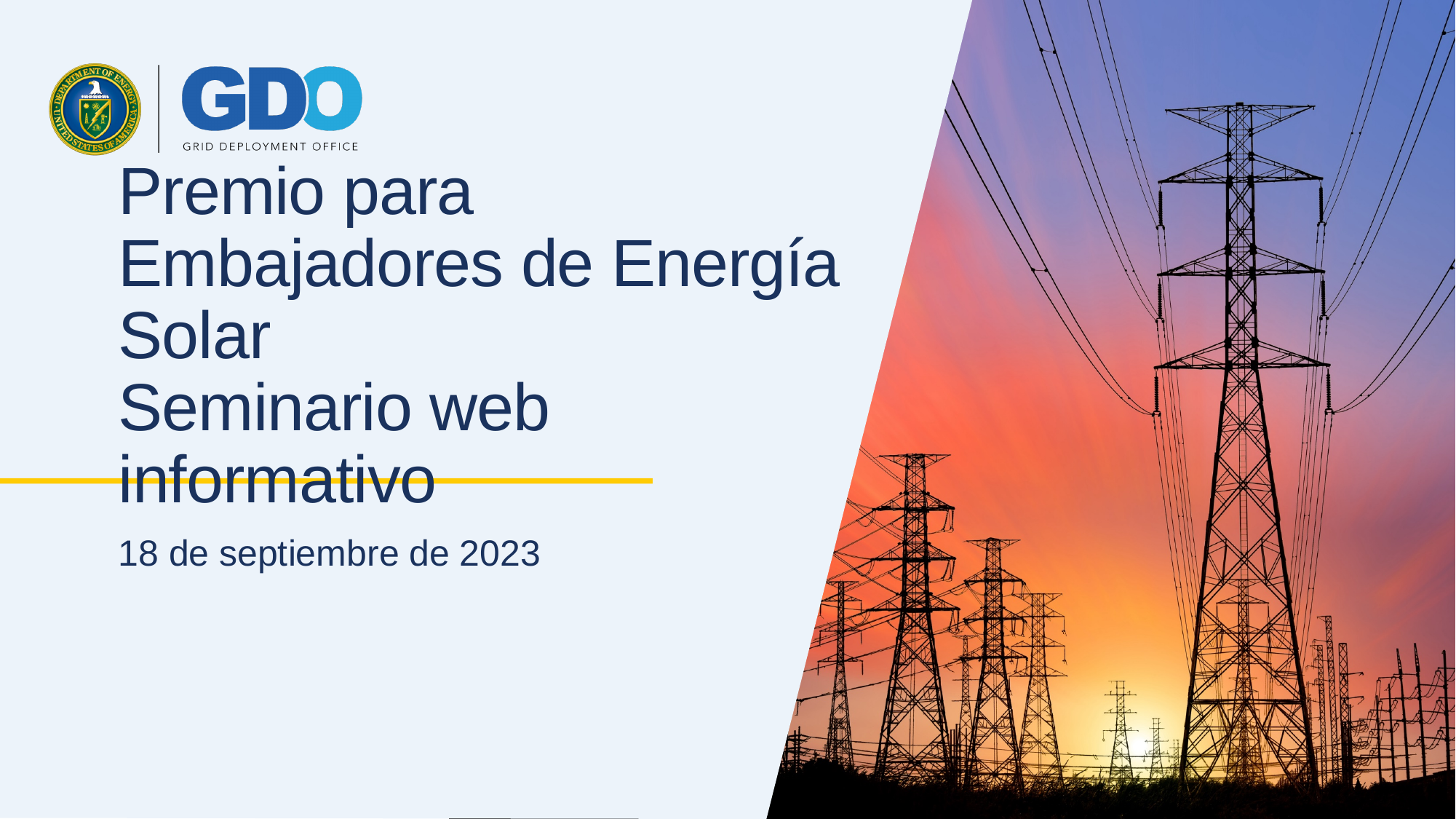

Premio para Embajadores de Energía Solar
Seminario web informativo
18 de septiembre de 2023